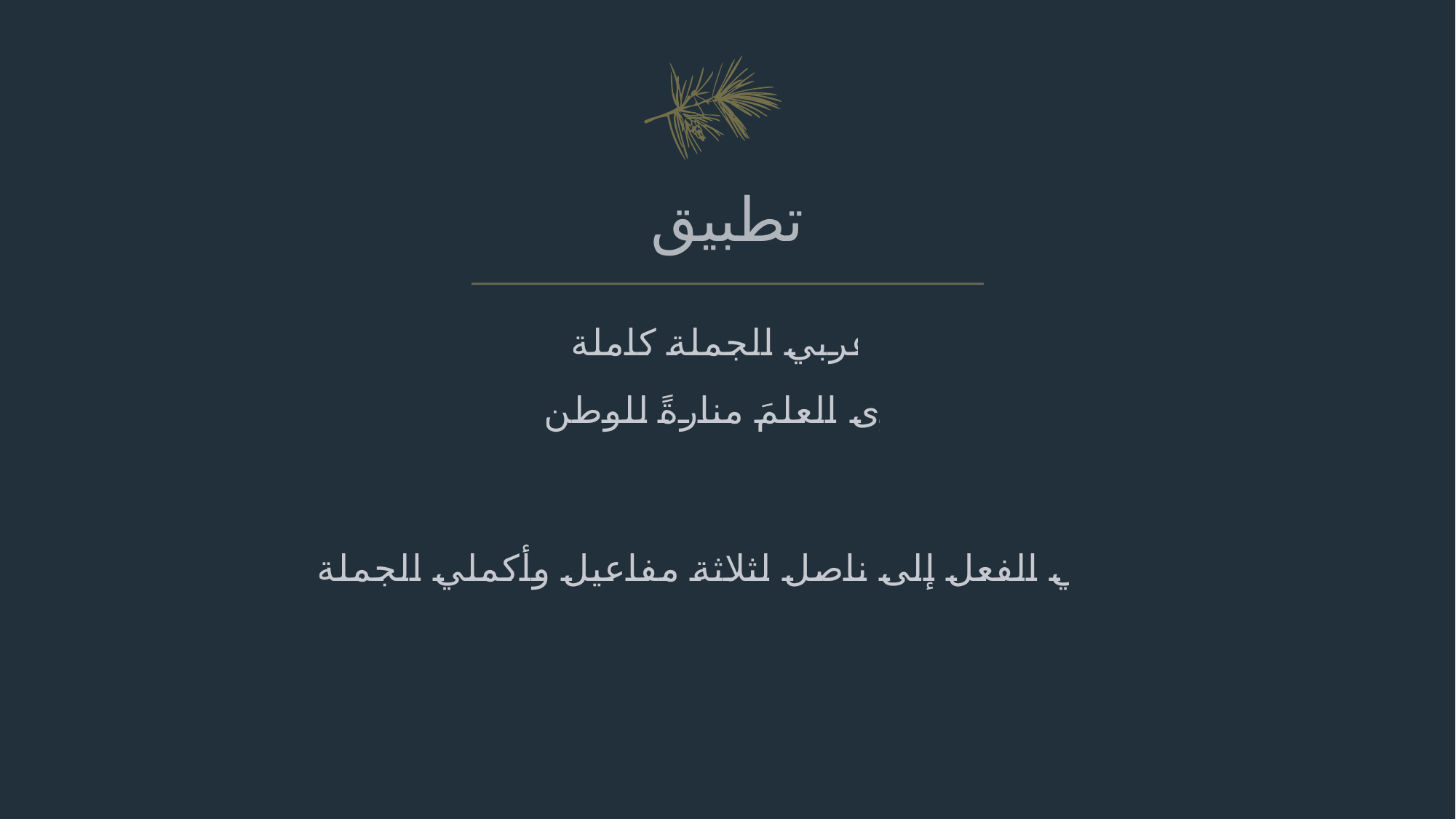

# تطبيق
أعربي الجملة كاملة
أرى العلمَ منارةً للوطن
حولي الفعل إلى ناصل لثلاثة مفاعيل وأكملي الجملة